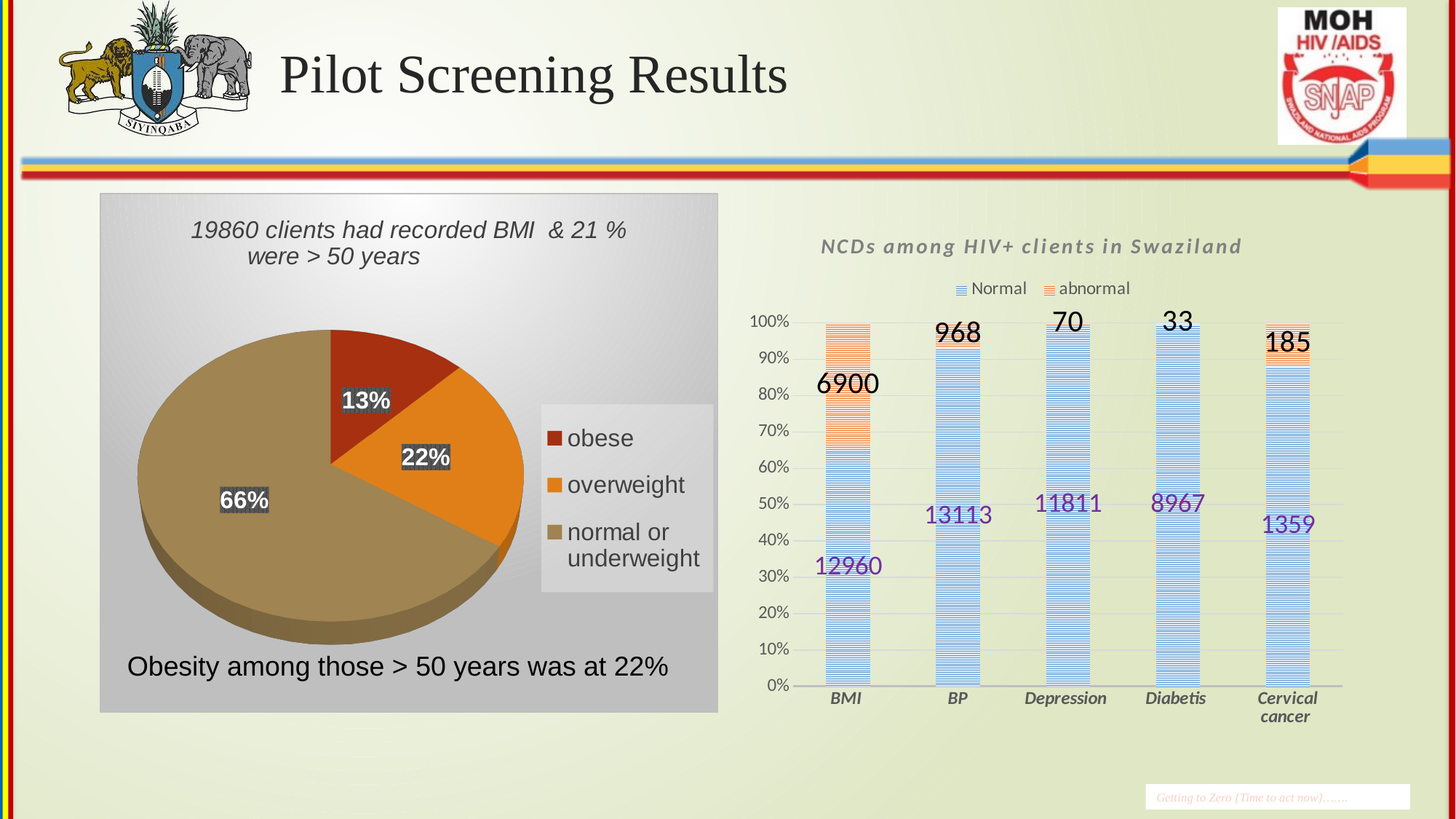

# Pilot Screening Results

[unsupported chart]

### Chart: NCDs among HIV+ clients in Swaziland

| Category | Normal  | abnormal  |
|---|---|---|
| BMI  | 12960.0 | 6900.0 |
| BP | 13113.0 | 968.0 |
| Depression  | 11811.0 | 70.0 |
| Diabetis  | 8967.0 | 33.0 |
| Cervical cancer  | 1359.0 | 185.0 |
Obesity among those > 50 years was at 22%